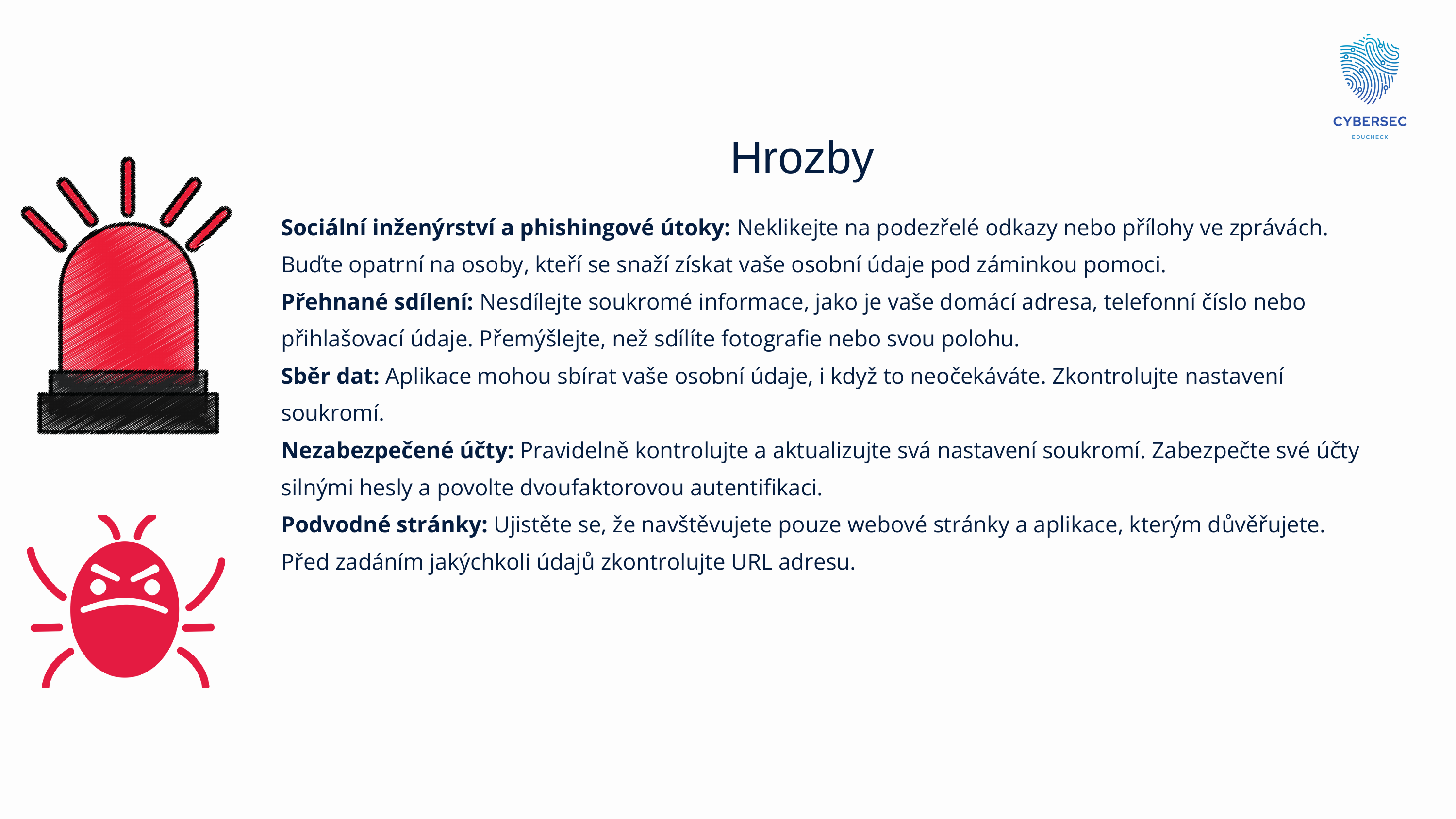

Hrozby

Sociální inženýrství a phishingové útoky: Neklikejte na podezřelé odkazy nebo přílohy ve zprávách. Buďte opatrní na osoby, kteří se snaží získat vaše osobní údaje pod záminkou pomoci.
Přehnané sdílení: Nesdílejte soukromé informace, jako je vaše domácí adresa, telefonní číslo nebo přihlašovací údaje. Přemýšlejte, než sdílíte fotografie nebo svou polohu.
Sběr dat: Aplikace mohou sbírat vaše osobní údaje, i když to neočekáváte. Zkontrolujte nastavení soukromí.
Nezabezpečené účty: Pravidelně kontrolujte a aktualizujte svá nastavení soukromí. Zabezpečte své účty silnými hesly a povolte dvoufaktorovou autentifikaci.
Podvodné stránky: Ujistěte se, že navštěvujete pouze webové stránky a aplikace, kterým důvěřujete. Před zadáním jakýchkoli údajů zkontrolujte URL adresu.